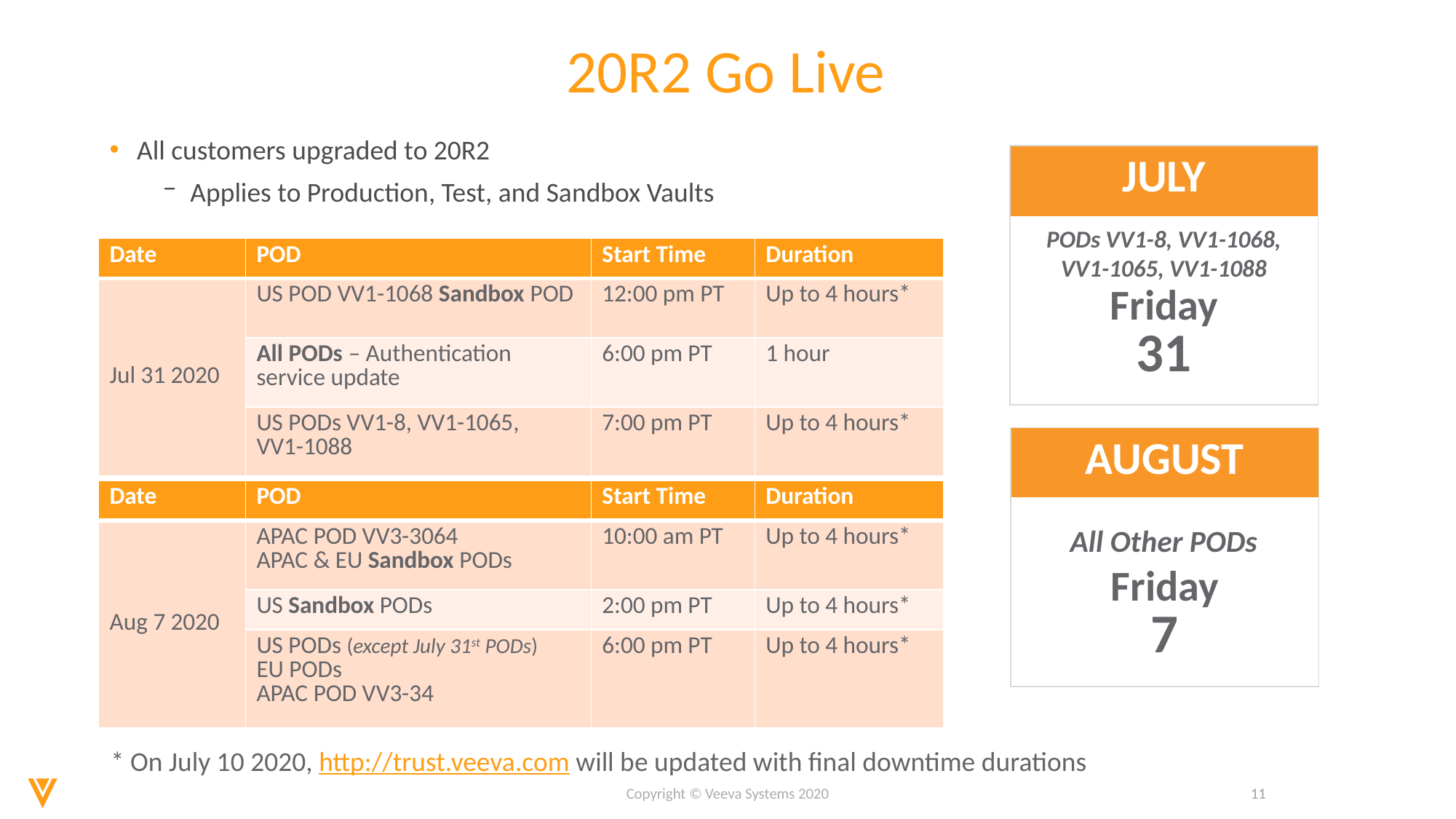

# 20R2 Go Live
All customers upgraded to 20R2
Applies to Production, Test, and Sandbox Vaults
| JULY |
| --- |
| Friday 31 |
PODs VV1-8, VV1-1068,
VV1-1065, VV1-1088
| Date | POD | Start Time | Duration |
| --- | --- | --- | --- |
| Jul 31 2020 | US POD VV1-1068 Sandbox POD | 12:00 pm PT | Up to 4 hours\* |
|  | All PODs – Authentication service update | 6:00 pm PT | 1 hour |
|  | US PODs VV1-8, VV1-1065, VV1-1088 | 7:00 pm PT | Up to 4 hours\* |
| AUGUST |
| --- |
| Friday 7 |
| Date | POD | Start Time | Duration |
| --- | --- | --- | --- |
| Aug 7 2020 | APAC POD VV3-3064 APAC & EU Sandbox PODs | 10:00 am PT | Up to 4 hours\* |
|  | US Sandbox PODs | 2:00 pm PT | Up to 4 hours\* |
|  | US PODs (except July 31st PODs) EU PODs APAC POD VV3-34 | 6:00 pm PT | Up to 4 hours\* |
All Other PODs
* On July 10 2020, http://trust.veeva.com will be updated with final downtime durations